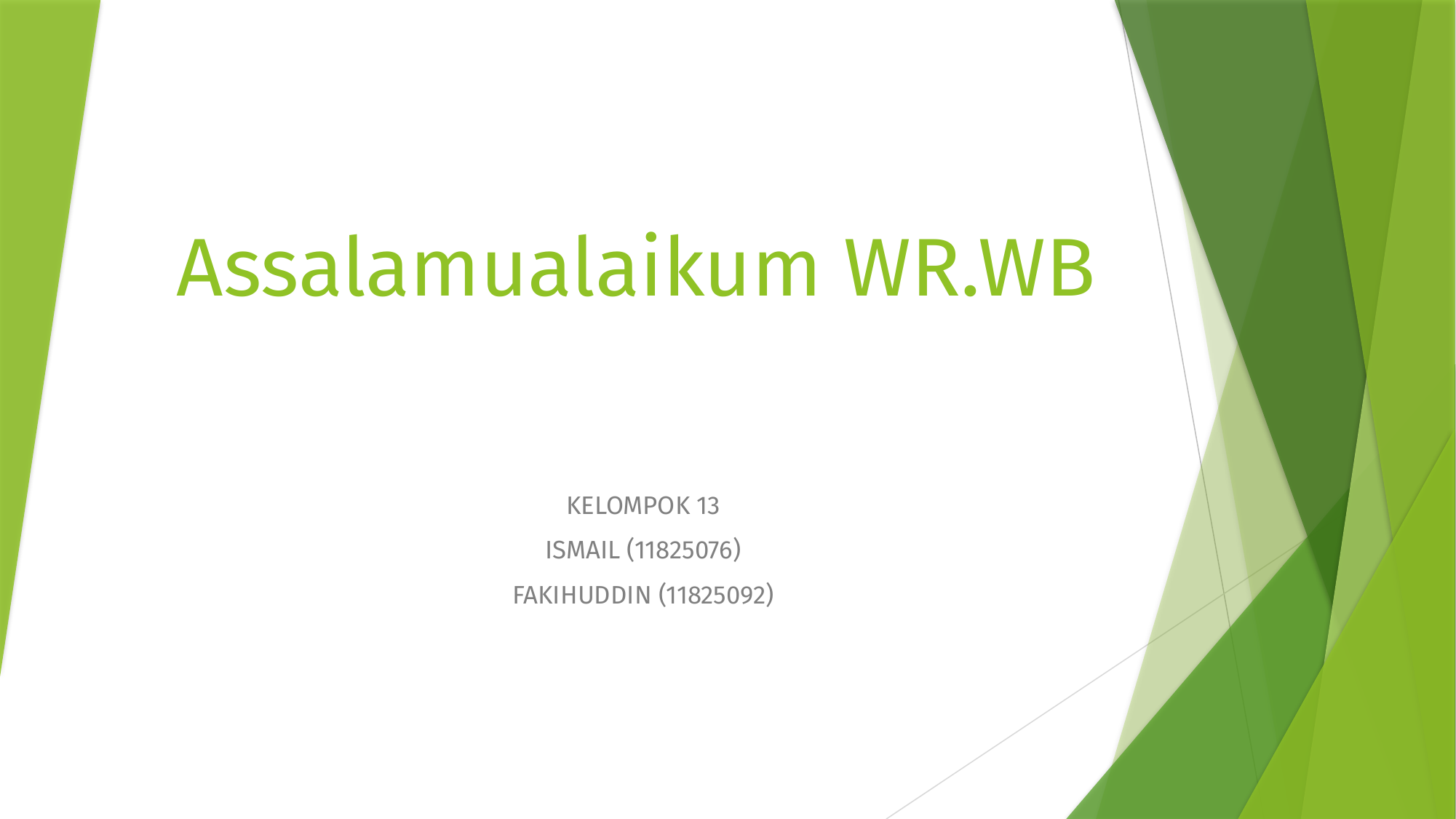

# Assalamualaikum WR.WB
KELOMPOK 13
ISMAIL (11825076)
FAKIHUDDIN (11825092)